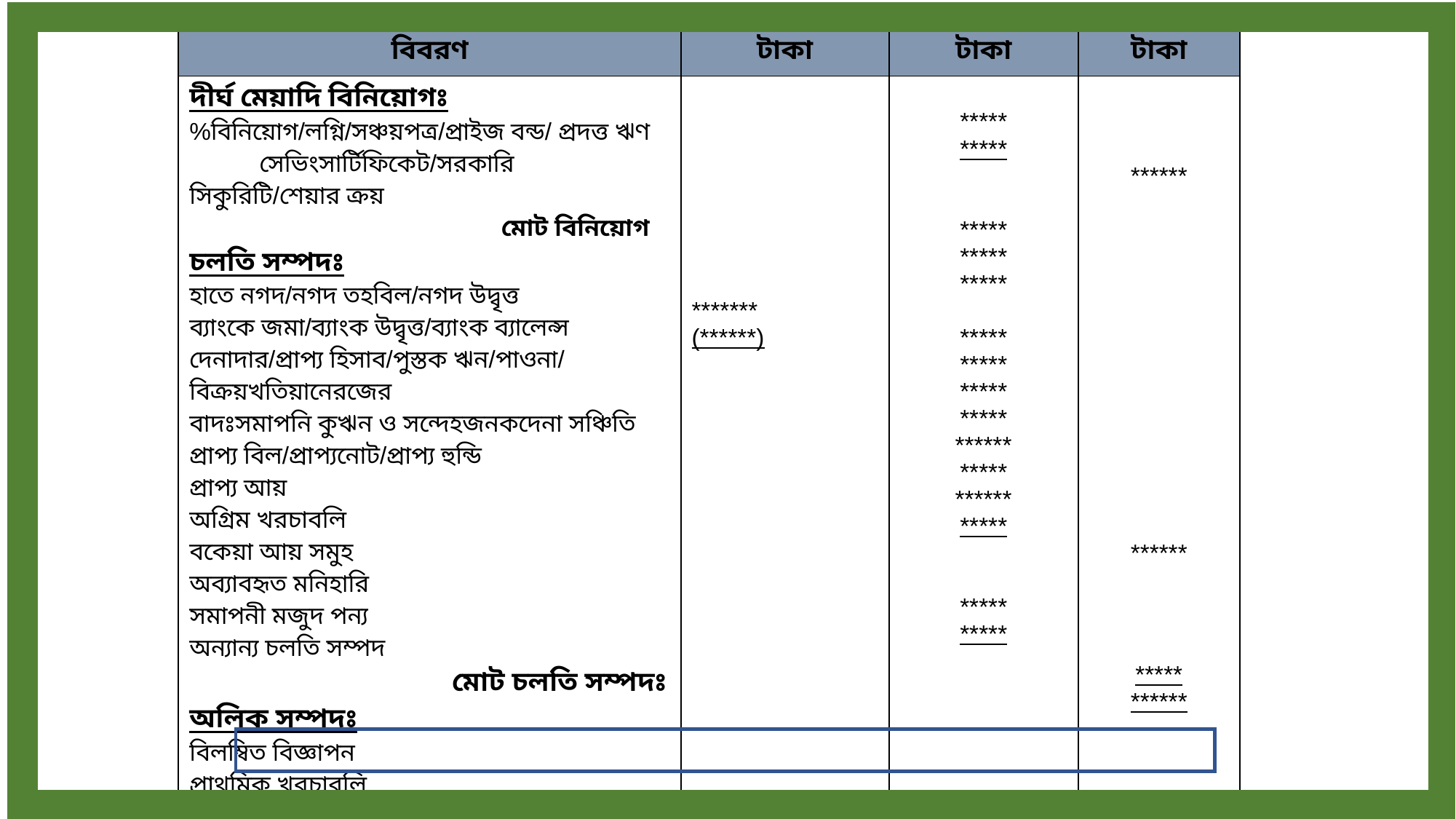

| বিবরণ | টাকা | টাকা | টাকা |
| --- | --- | --- | --- |
| দীর্ঘ মেয়াদি বিনিয়োগঃ %বিনিয়োগ/লগ্নি/সঞ্চয়পত্র/প্রাইজ বন্ড/ প্রদত্ত ঋণ সেভিংসার্টিফিকেট/সরকারি সিকুরিটি/শেয়ার ক্রয় মোট বিনিয়োগ চলতি সম্পদঃ হাতে নগদ/নগদ তহবিল/নগদ উদ্বৃত্ত ব্যাংকে জমা/ব্যাংক উদ্বৃত্ত/ব্যাংক ব্যালেন্স দেনাদার/প্রাপ্য হিসাব/পুস্তক ঋন/পাওনা/ বিক্রয়খতিয়ানেরজের বাদঃসমাপনি কুঋন ও সন্দেহজনকদেনা সঞ্চিতি প্রাপ্য বিল/প্রাপ্যনোট/প্রাপ্য হুন্ডি প্রাপ্য আয় অগ্রিম খরচাবলি বকেয়া আয় সমুহ অব্যাবহৃত মনিহারি সমাপনী মজুদ পন্য অন্যান্য চলতি সম্পদ মোট চলতি সম্পদঃ অলিক সম্পদঃ বিলম্বিত বিজ্ঞাপন প্রাথমিক খরচাবলি মোট অলিক সম্পদঃ মোট সম্পদ | \*\*\*\*\*\*\* (\*\*\*\*\*\*) | \*\*\*\*\* \*\*\*\*\* \*\*\*\*\* \*\*\*\*\* \*\*\*\*\* \*\*\*\*\* \*\*\*\*\* \*\*\*\*\* \*\*\*\*\* \*\*\*\*\*\* \*\*\*\*\* \*\*\*\*\*\* \*\*\*\*\* \*\*\*\*\* \*\*\*\*\* | \*\*\*\*\*\* \*\*\*\*\*\* \*\*\*\*\* \*\*\*\*\*\* |